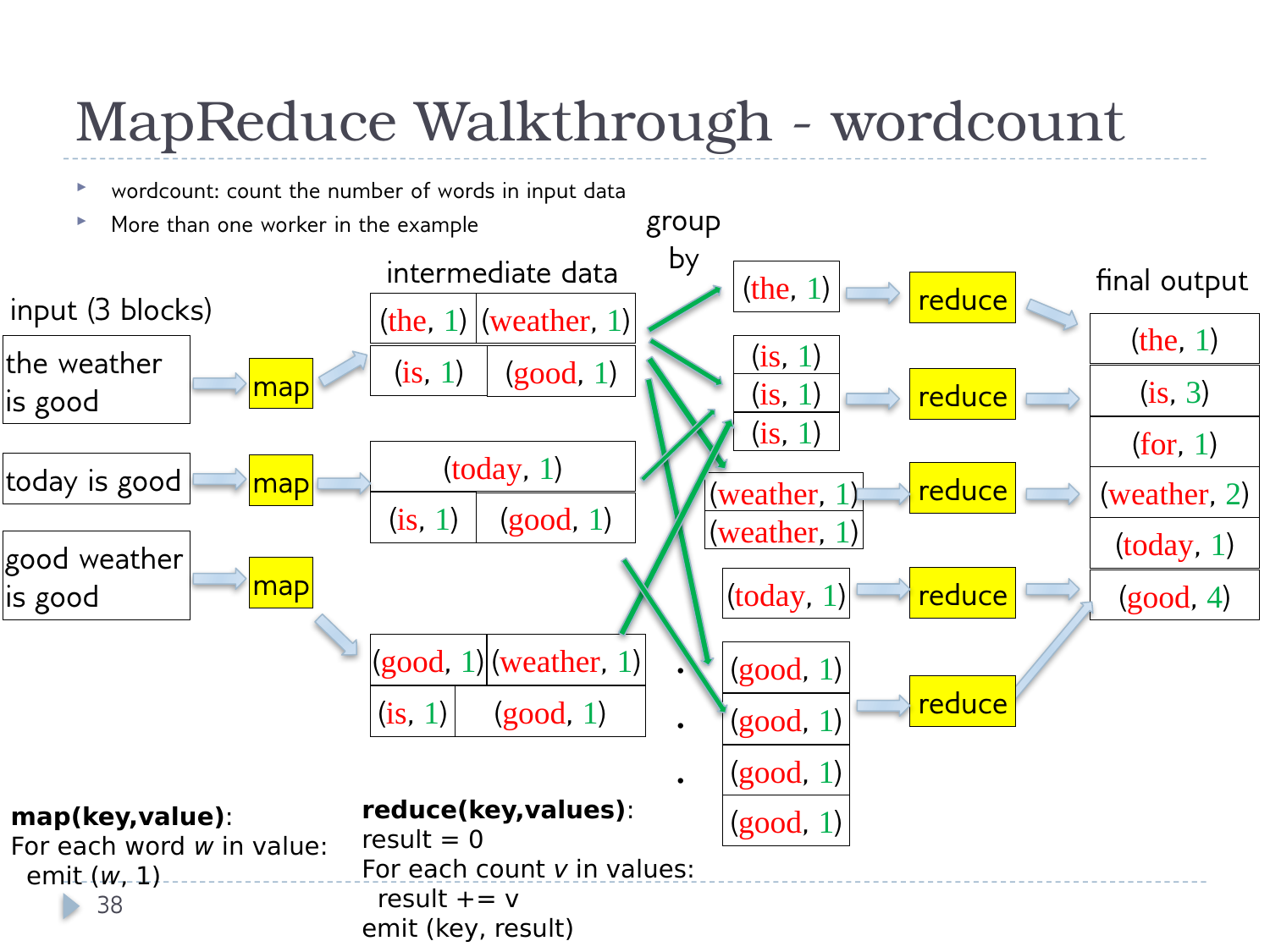

# MapReduce Walkthrough - wordcount
wordcount: count the number of words in input data
More than one worker in the example
groupby
intermediate data
final output
(the, 1)
reduce
input (3 blocks)

(the, 1)
(weather, 1)

(the, 1)
(is, 3)
(for, 1)
(weather, 2)
(today, 1)
(good, 4)
the weather is good
(is, 1)
(is, 1)
(is, 1)
(is, 1)
(good, 1)

map
reduce

(today, 1)
(is, 1)
(good, 1)
today is good
map
reduce

(weather, 1)
(weather, 1)

good weather is good
map
reduce

(today, 1)

...

(good, 1)
(weather, 1)
(good, 1)

reduce
(is, 1)
(good, 1)
(good, 1)

(good, 1)
reduce(key,values):
result = 0
For each count v in values:
  result += v
emit (key, result)
map(key,value):
For each word w in value:
  emit (w, 1)
(good, 1)
38